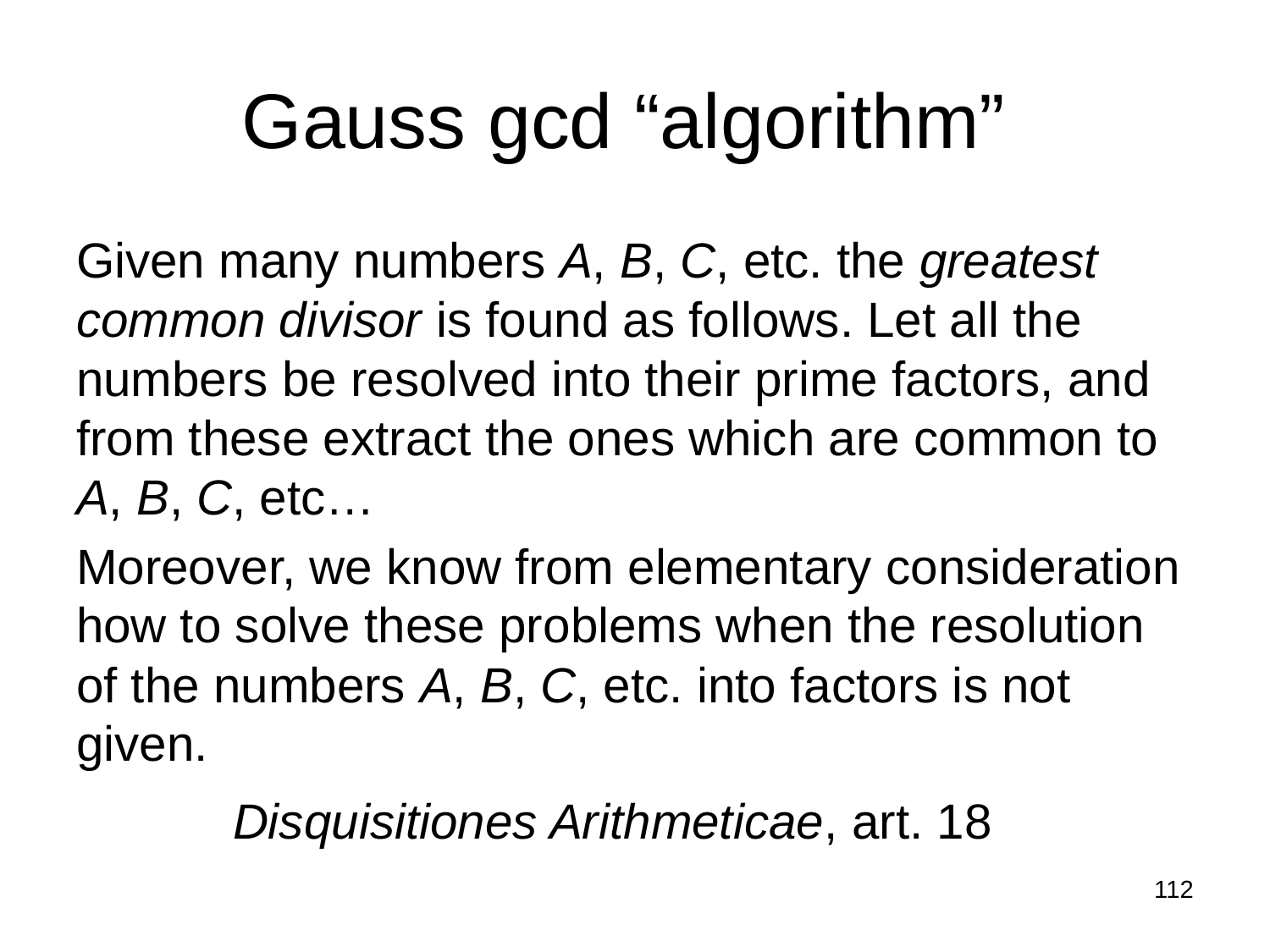

# Gauss gcd “algorithm”
Given many numbers A, B, C, etc. the greatest common divisor is found as follows. Let all the numbers be resolved into their prime factors, and from these extract the ones which are common to A, B, C, etc…
Moreover, we know from elementary consideration how to solve these problems when the resolution of the numbers A, B, C, etc. into factors is not given.
          Disquisitiones Arithmeticae, art. 18

112